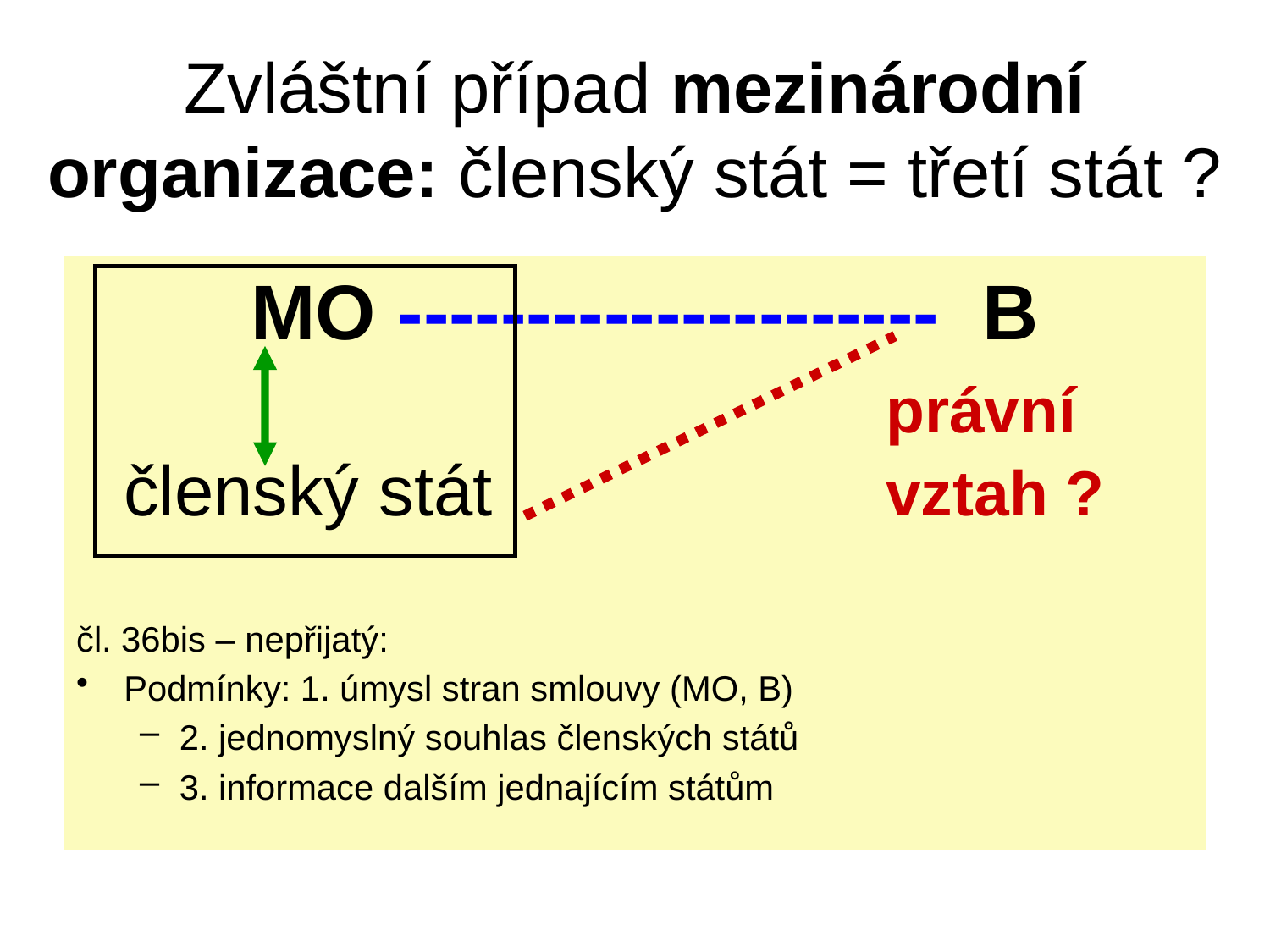

# Zvláštní případ mezinárodní organizace: členský stát = třetí stát ?
		MO ---------------------  B
		     					právní 	 členský stát 			vztah ?

čl. 36bis – nepřijatý:
Podmínky: 1. úmysl stran smlouvy (MO, B)
2. jednomyslný souhlas členských států
3. informace dalším jednajícím státům